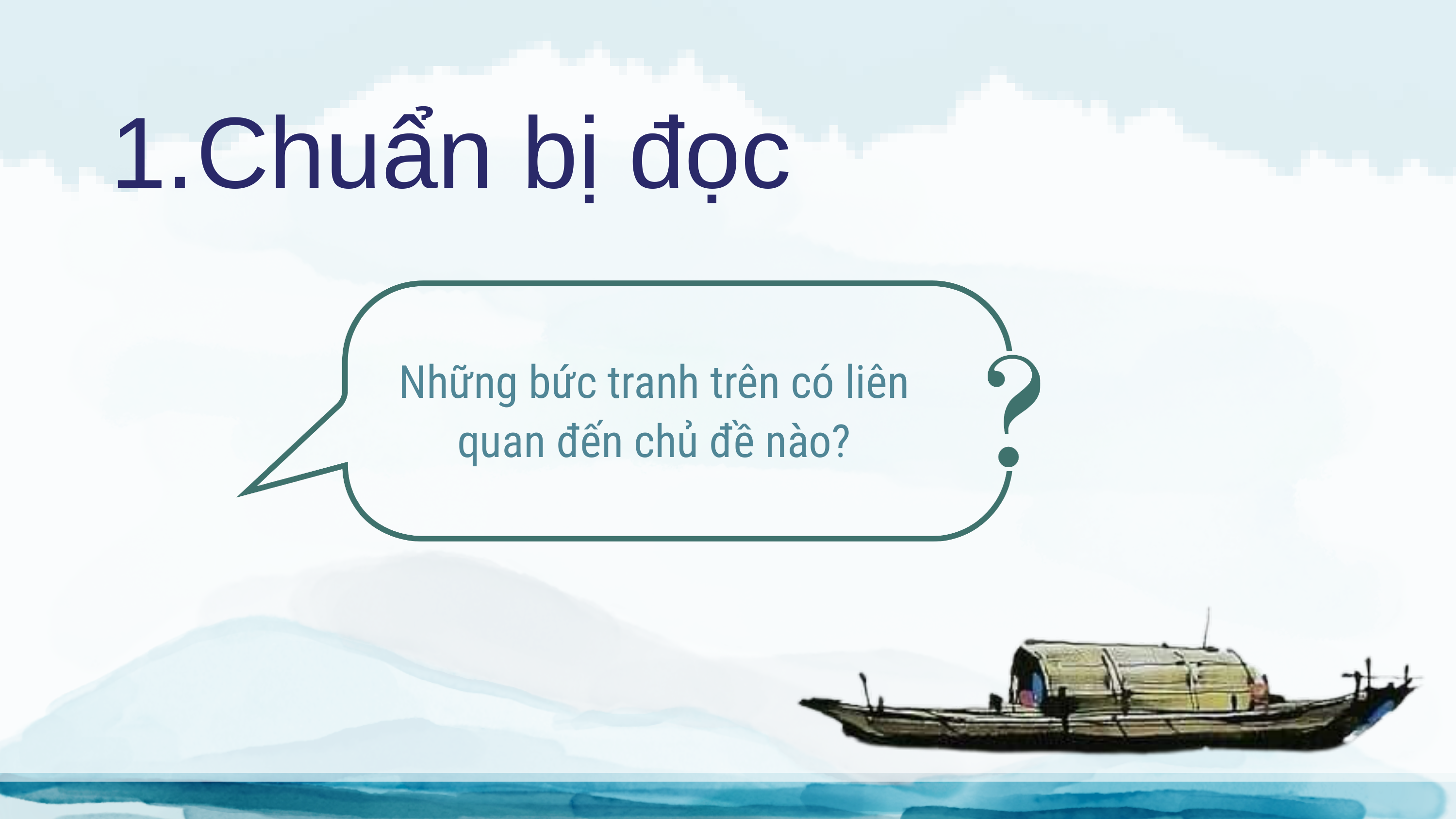

Chuẩn bị đọc

Những bức tranh trên có liên quan đến chủ đề nào?